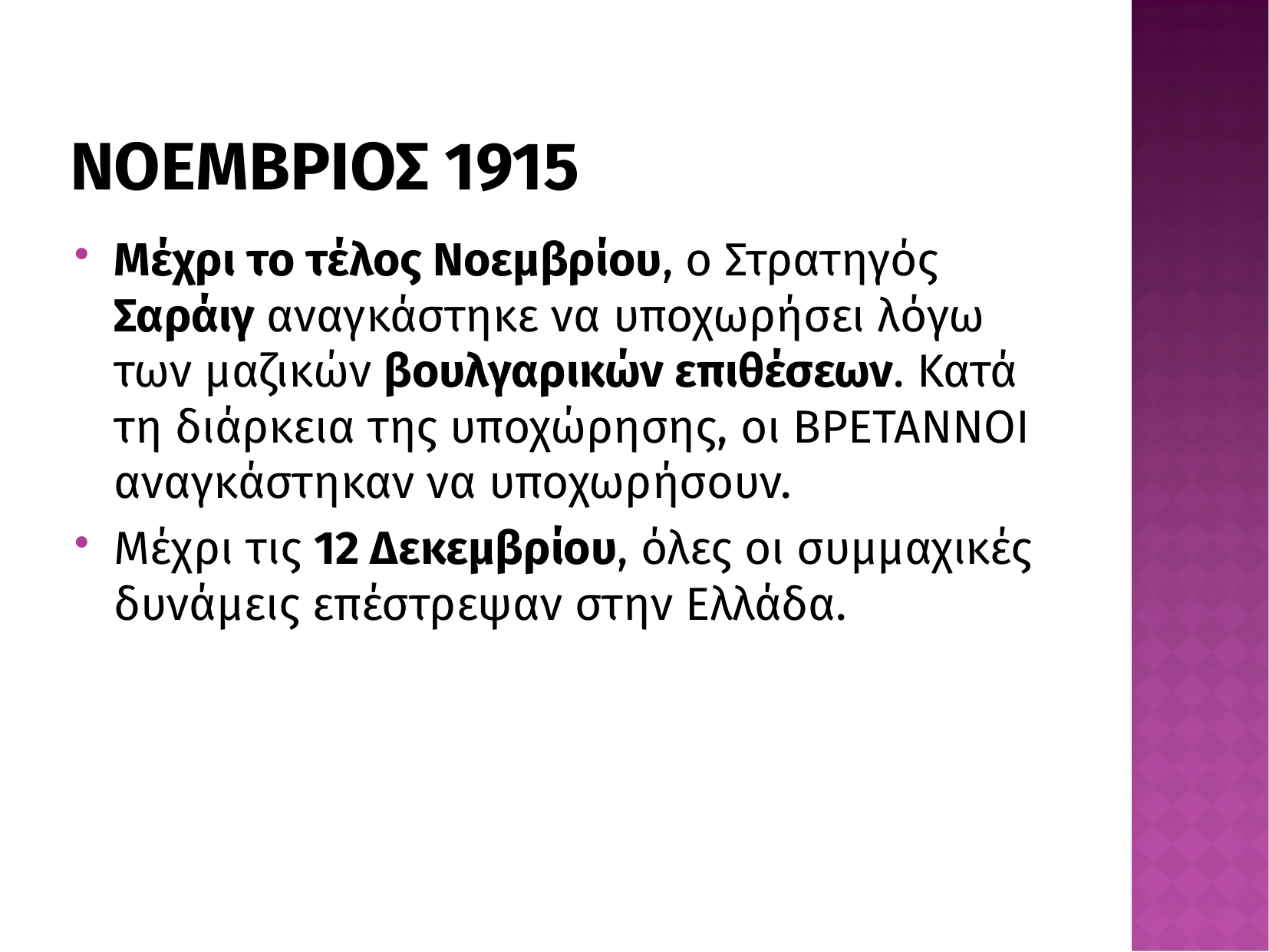

# ΝΟΕΜΒΡΙΟΣ 1915
Μέχρι το τέλος Νοεμβρίου, ο Στρατηγός Σαράιγ αναγκάστηκε να υποχωρήσει λόγω των μαζικών βουλγαρικών επιθέσεων. Κατά τη διάρκεια της υποχώρησης, οι ΒΡΕΤΑΝΝΟΙ αναγκάστηκαν να υποχωρήσουν.
Μέχρι τις 12 Δεκεμβρίου, όλες οι συμμαχικές δυνάμεις επέστρεψαν στην Ελλάδα.